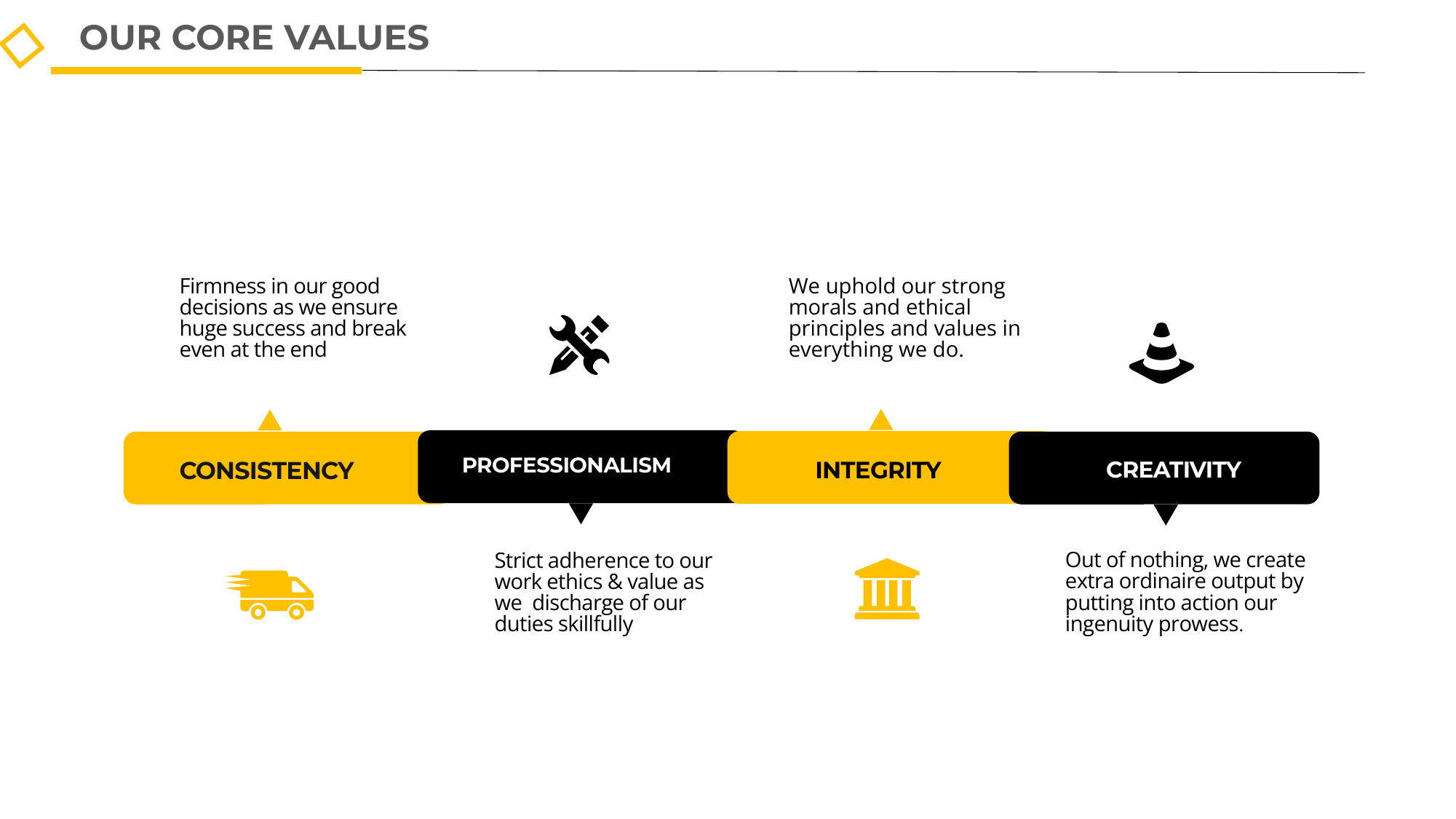

OUR CORE VALUES

Firmness in our good decisions as we ensure huge success and break even at the end

We uphold our strong morals and ethical principles and values in everything we do.

PROFESSIONALISM
CONSISTENCY
     INTEGRITY
    CREATIVITY
Out of nothing, we create extra ordinaire output by putting into action our ingenuity prowess.

Strict adherence to our work ethics & value as we  discharge of our duties skillfully